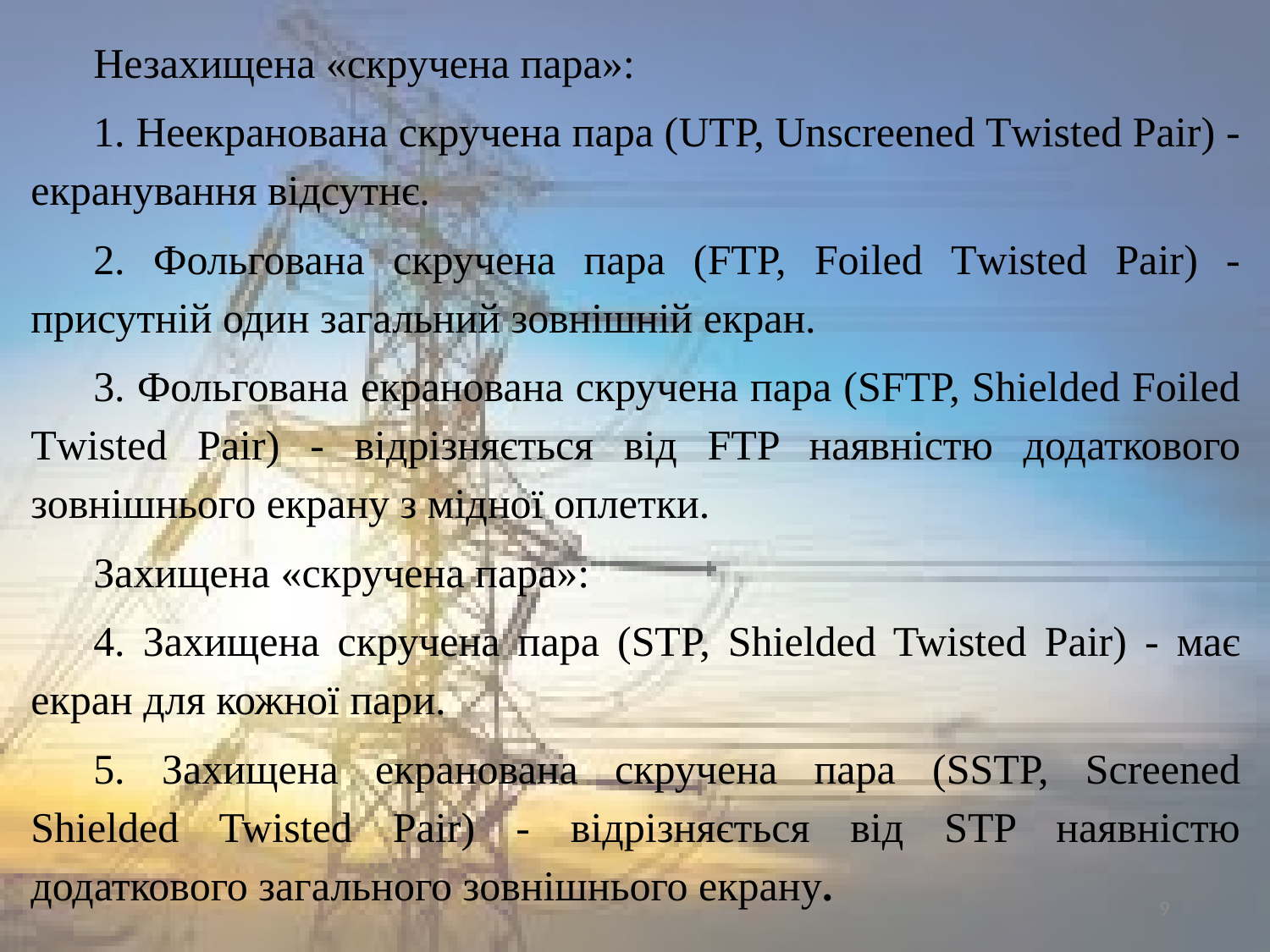

Незахищена «скручена пара»:
1. Неекранована скручена пара (UTP, Unscreened Тwisted Рair) - екранування відсутнє.
2. Фольгована скручена пара (FTP, Foiled Тwisted Рair) - присутній один загальний зовнішній екран.
3. Фольгована екранована скручена пара (SFTP, Shielded Foiled Тwisted Рair) - відрізняється від FTP наявністю додаткового зовнішнього екрану з мідної оплетки.
Захищена «скручена пара»:
4. Захищена скручена пара (STP, Shielded Twisted Pair) - має екран для кожної пари.
5. Захищена екранована скручена пара (SSTP, Screened Shielded Twisted Pair) - відрізняється від STP наявністю додаткового загального зовнішнього екрану.
9